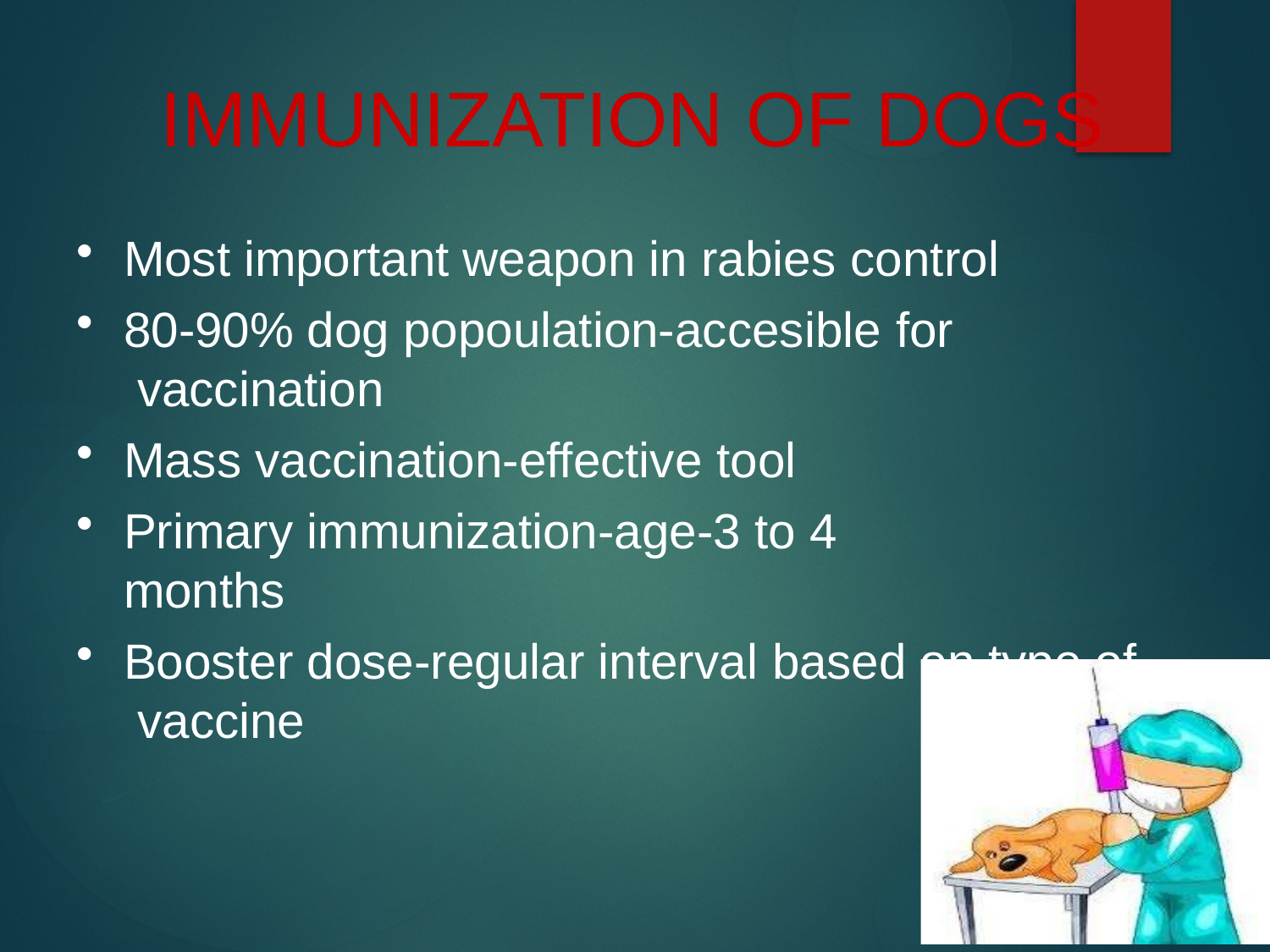

# IMMUNIZATION OF DOGS
Most important weapon in rabies control
80-90% dog popoulation-accesible for  vaccination
Mass vaccination-effective tool
Primary immunization-age-3 to 4 months
Booster dose-regular interval based on type of  vaccine